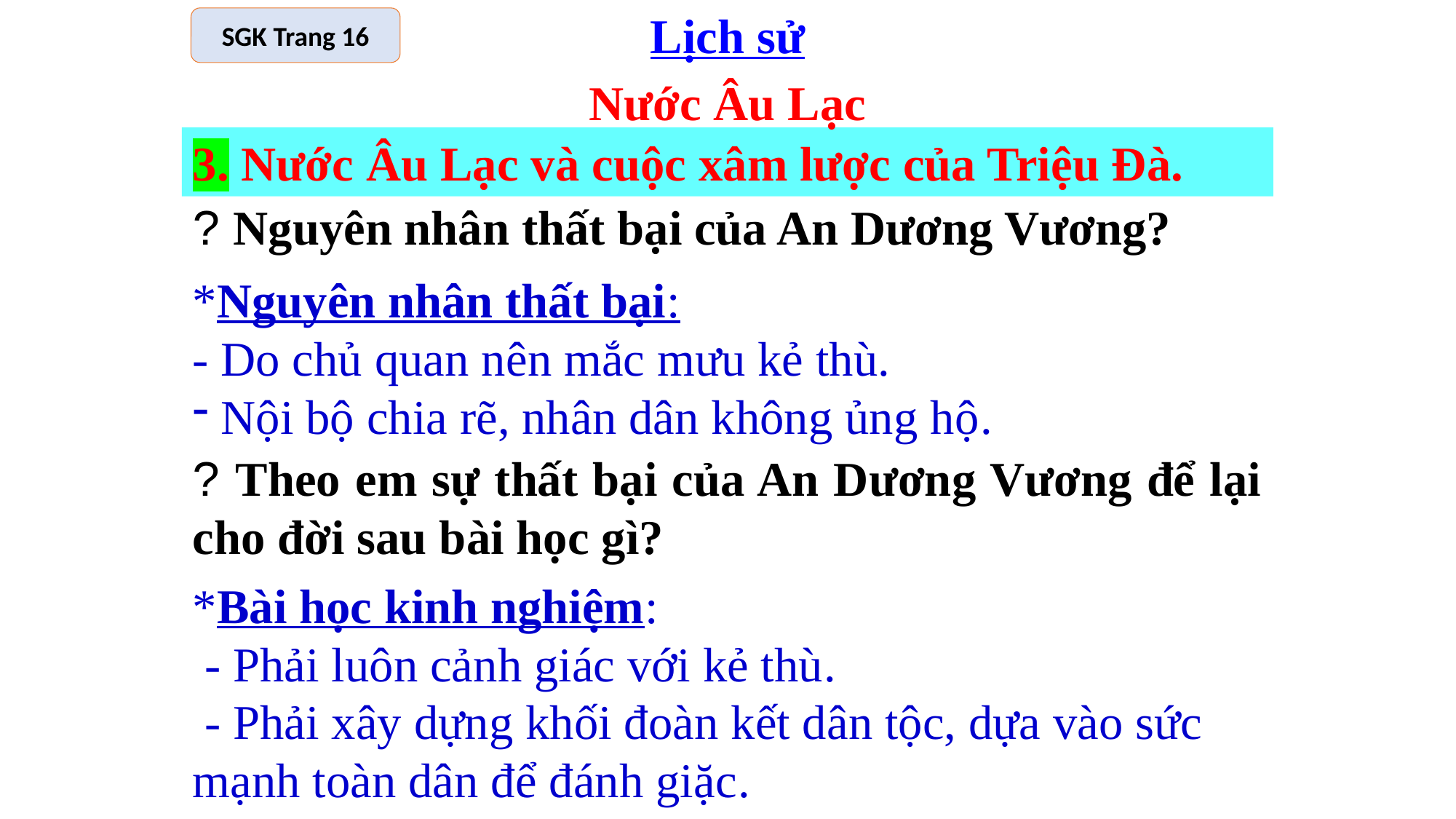

Lịch sử
SGK Trang 16
Nước Âu Lạc
3. Nước Âu Lạc và cuộc xâm lược của Triệu Đà.
? Nguyên nhân thất bại của An Dương Vương?
*Nguyên nhân thất bại:
- Do chủ quan nên mắc mưu kẻ thù.
 Nội bộ chia rẽ, nhân dân không ủng hộ.
? Theo em sự thất bại của An Dương Vương để lại cho đời sau bài học gì?
*Bài học kinh nghiệm:
 - Phải luôn cảnh giác với kẻ thù.
 - Phải xây dựng khối đoàn kết dân tộc, dựa vào sức mạnh toàn dân để đánh giặc.